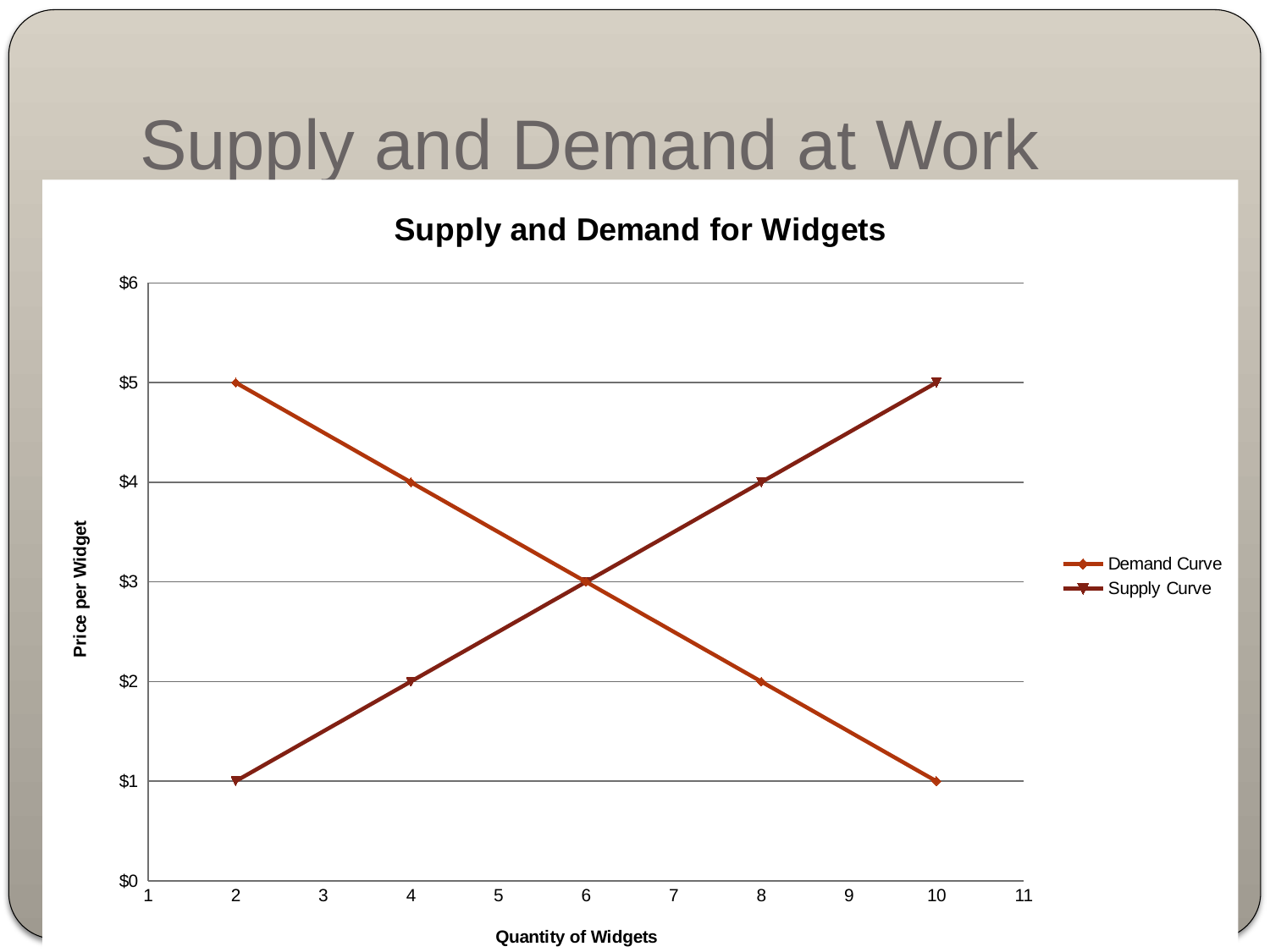

# Supply and Demand at Work

### Chart: Supply and Demand for Widgets

| Category |  |  |
|---|---|---|